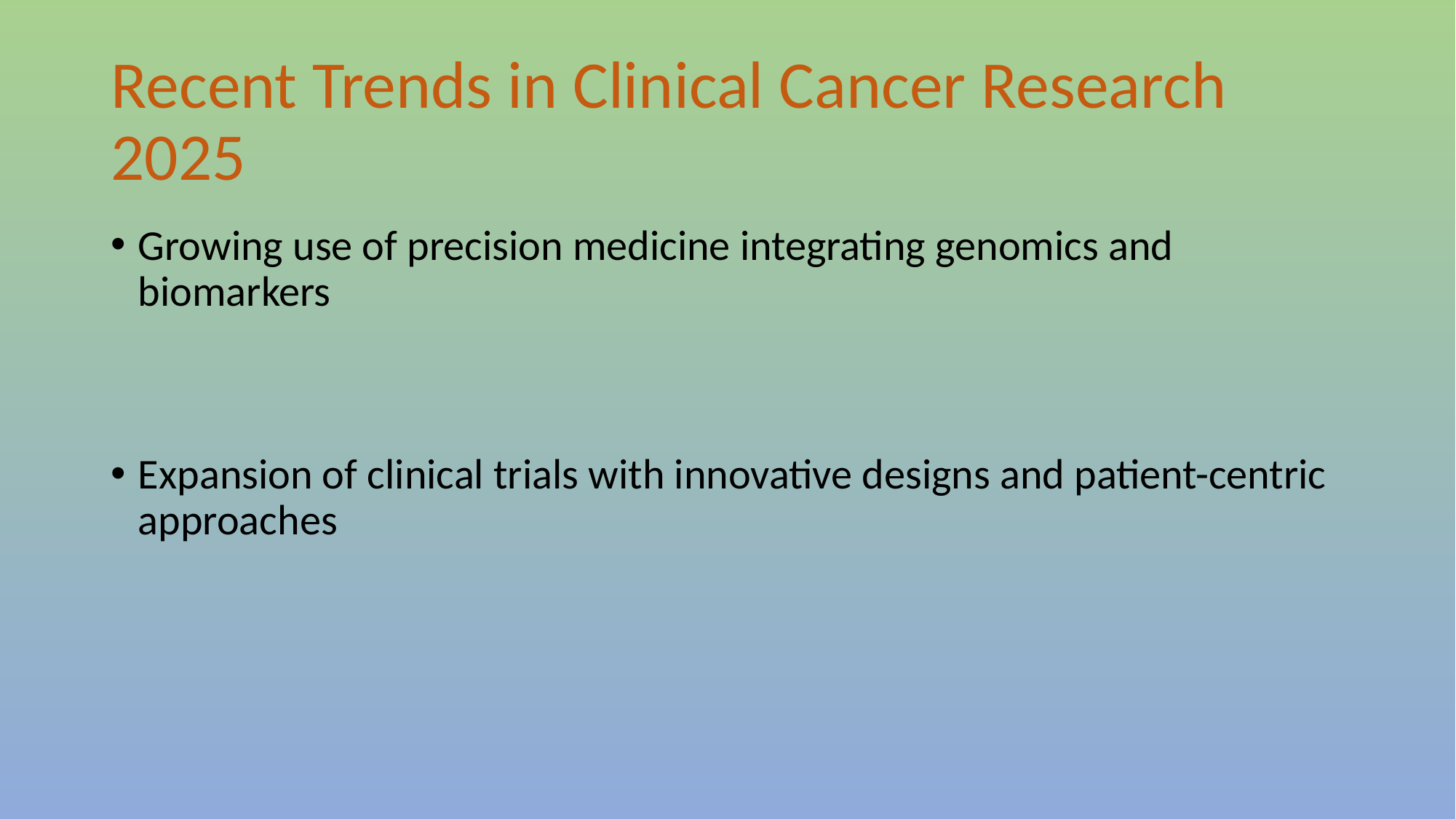

# Recent Trends in Clinical Cancer Research 2025
Growing use of precision medicine integrating genomics and biomarkers

Expansion of clinical trials with innovative designs and patient-centric approaches